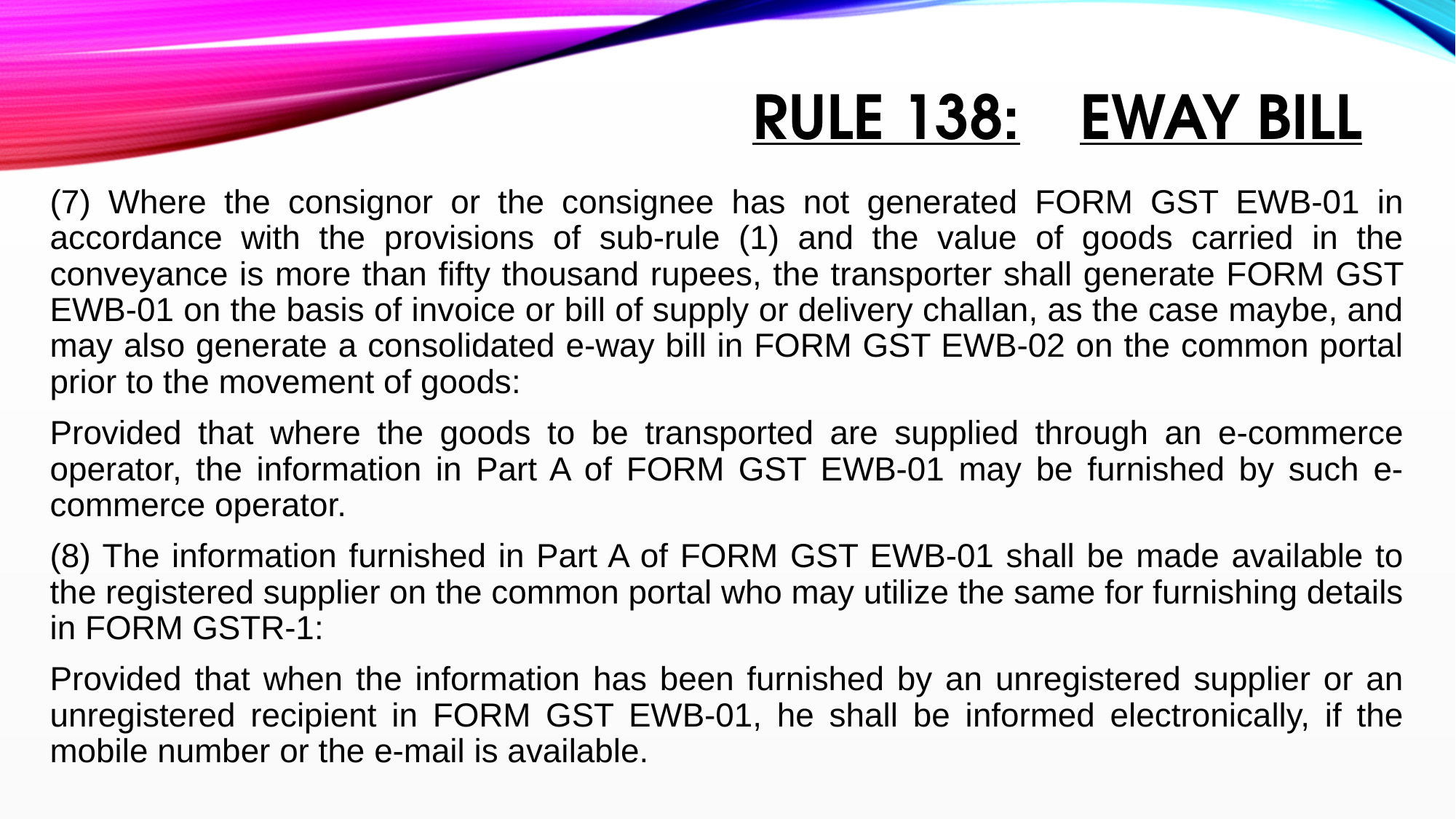

# Rule 138:	eway bill
(7) Where the consignor or the consignee has not generated FORM GST EWB-01 in accordance with the provisions of sub-rule (1) and the value of goods carried in the conveyance is more than fifty thousand rupees, the transporter shall generate FORM GST EWB-01 on the basis of invoice or bill of supply or delivery challan, as the case maybe, and may also generate a consolidated e-way bill in FORM GST EWB-02 on the common portal prior to the movement of goods:
Provided that where the goods to be transported are supplied through an e-commerce operator, the information in Part A of FORM GST EWB-01 may be furnished by such e-commerce operator.
(8) The information furnished in Part A of FORM GST EWB-01 shall be made available to the registered supplier on the common portal who may utilize the same for furnishing details in FORM GSTR-1:
Provided that when the information has been furnished by an unregistered supplier or an unregistered recipient in FORM GST EWB-01, he shall be informed electronically, if the mobile number or the e-mail is available.